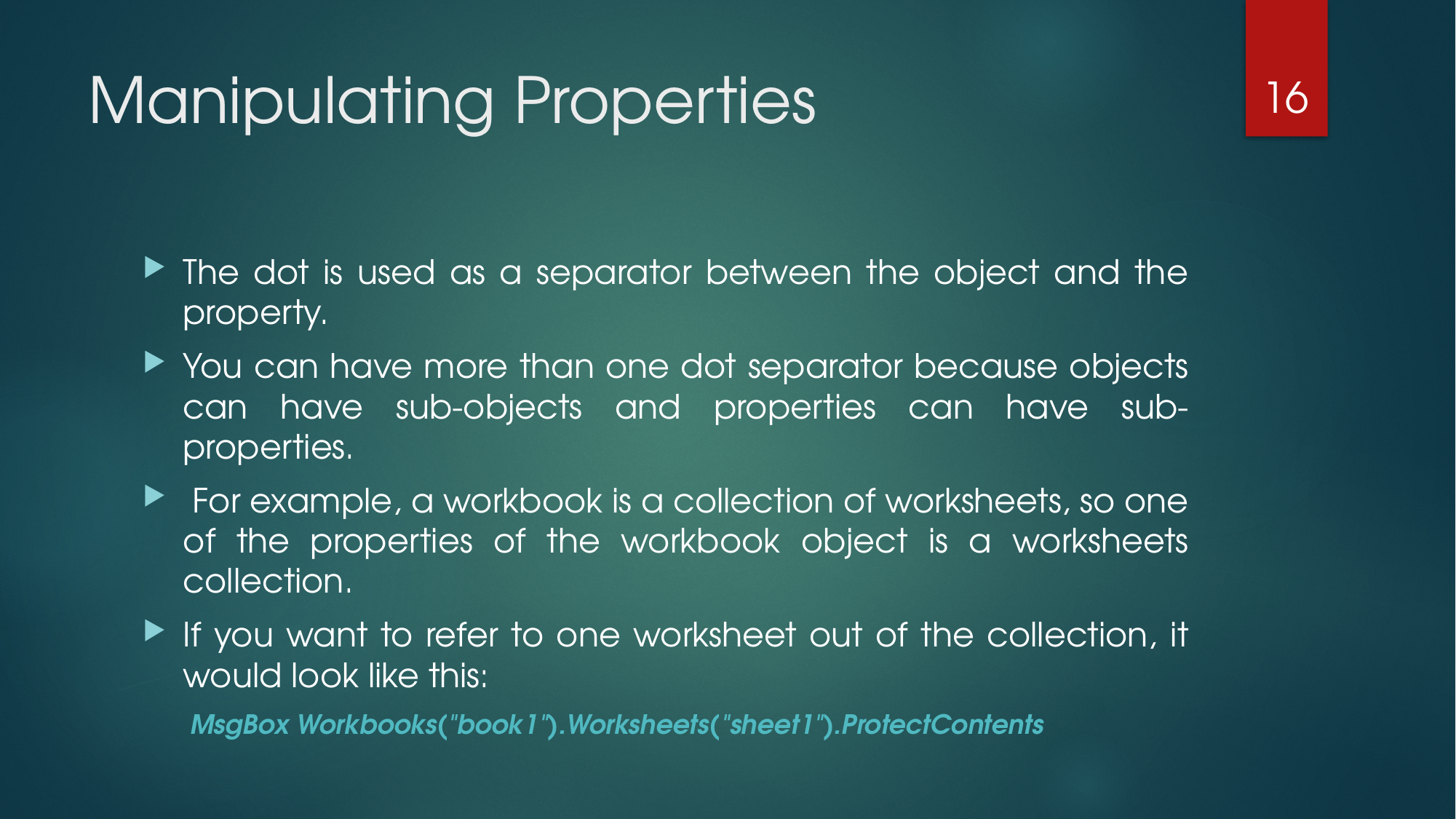

16
# Manipulating Properties
The dot is used as a separator between the object and the property.
You can have more than one dot separator because objects can have sub-objects and properties can have sub-properties.
 For example, a workbook is a collection of worksheets, so one of the properties of the workbook object is a worksheets collection.
If you want to refer to one worksheet out of the collection, it would look like this:
MsgBox Workbooks("book1").Worksheets("sheet1").ProtectContents